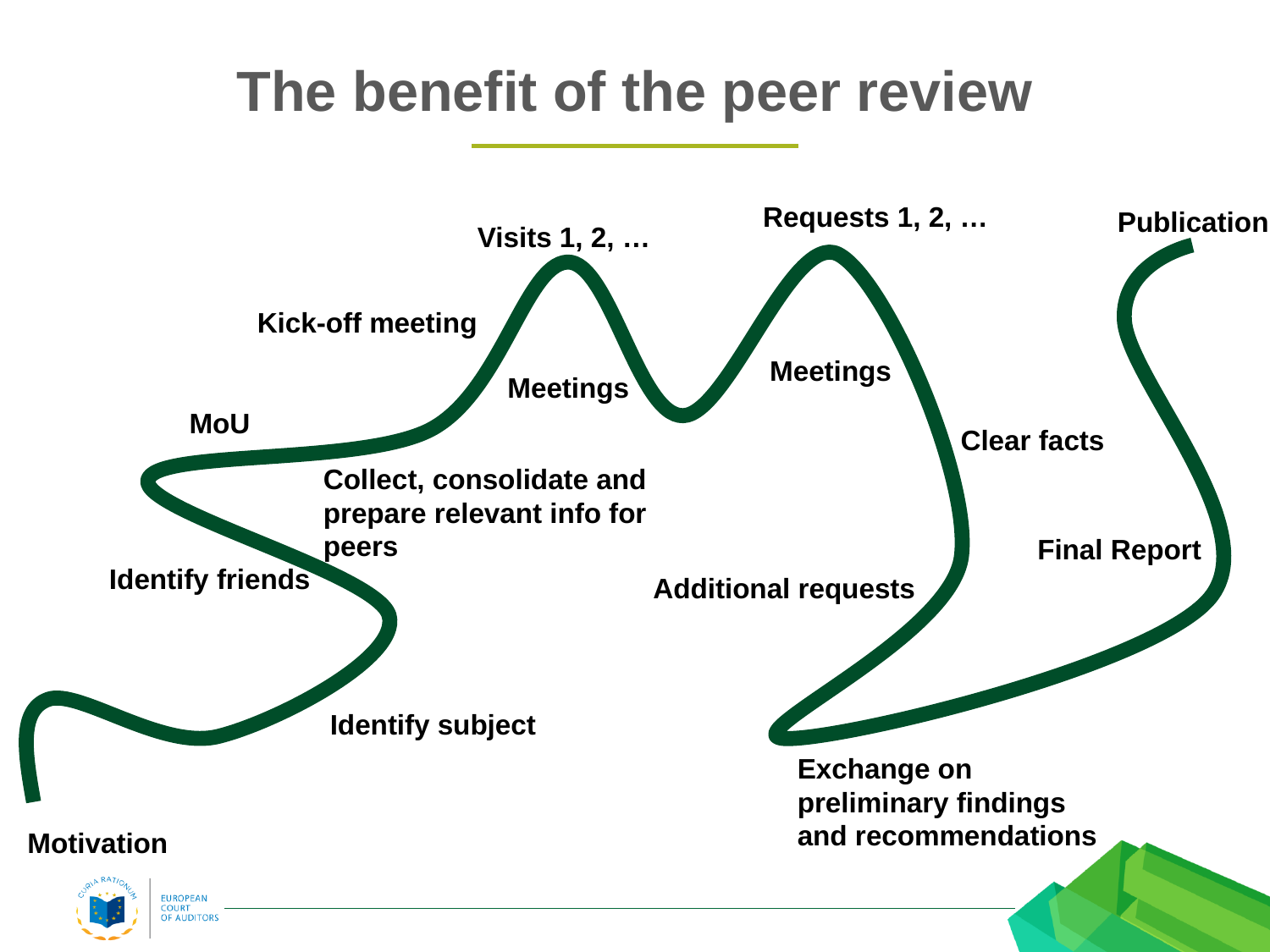

# The benefit of the peer review
Requests 1, 2, …
Publication
Visits 1, 2, …

Kick-off meeting
Meetings
Meetings
MoU

Clear facts
Collect, consolidate and prepare relevant info for peers
Final Report
Identify friends

Additional requests
Identify subject

Exchange on preliminary findings and recommendations
Motivation